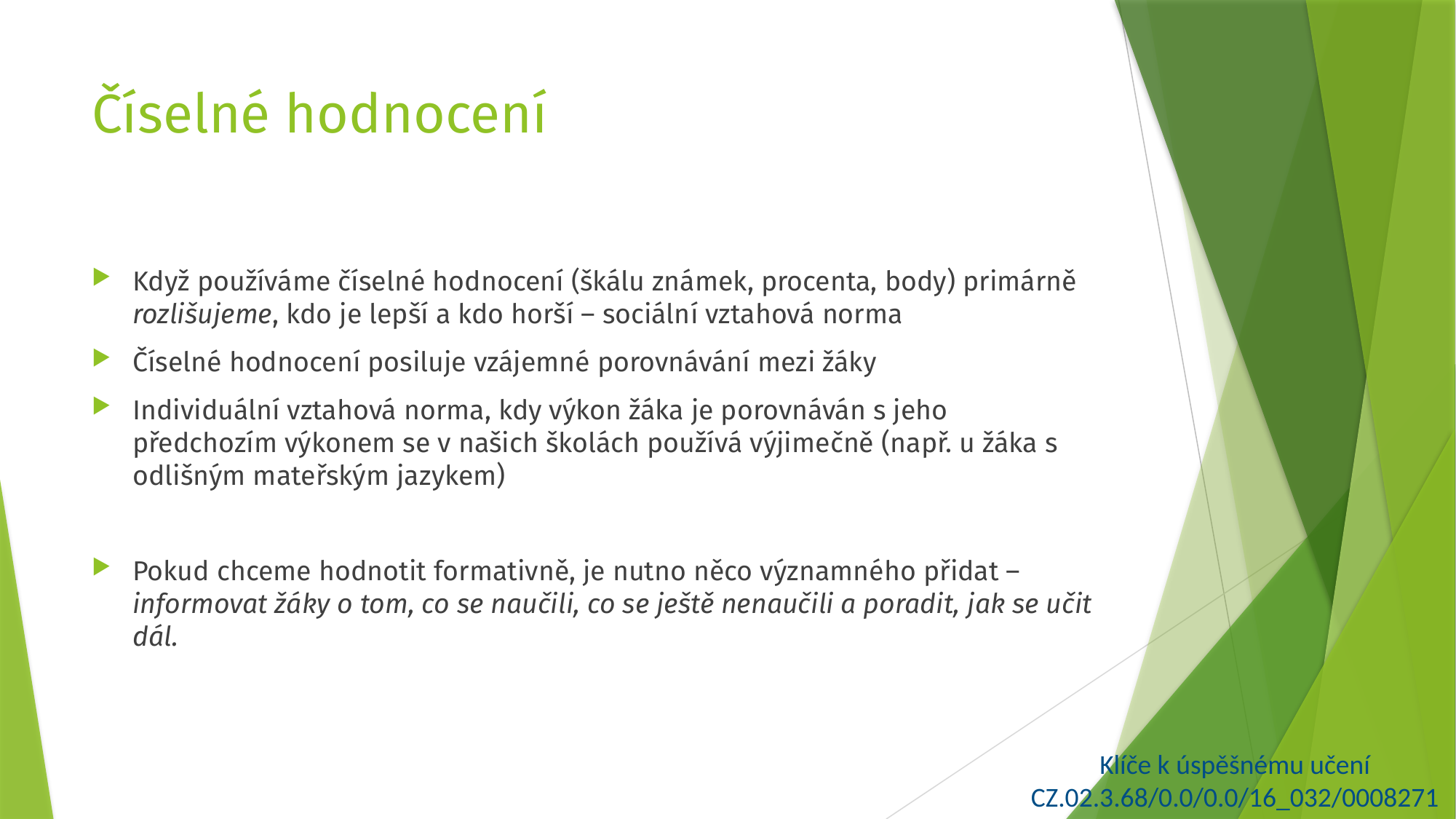

# Číselné hodnocení
Když používáme číselné hodnocení (škálu známek, procenta, body) primárně rozlišujeme, kdo je lepší a kdo horší – sociální vztahová norma
Číselné hodnocení posiluje vzájemné porovnávání mezi žáky
Individuální vztahová norma, kdy výkon žáka je porovnáván s jeho předchozím výkonem se v našich školách používá výjimečně (např. u žáka s odlišným mateřským jazykem)

Pokud chceme hodnotit formativně, je nutno něco významného přidat – informovat žáky o tom, co se naučili, co se ještě nenaučili a poradit, jak se učit dál.
Klíče k úspěšnému učení
CZ.02.3.68/0.0/0.0/16_032/0008271